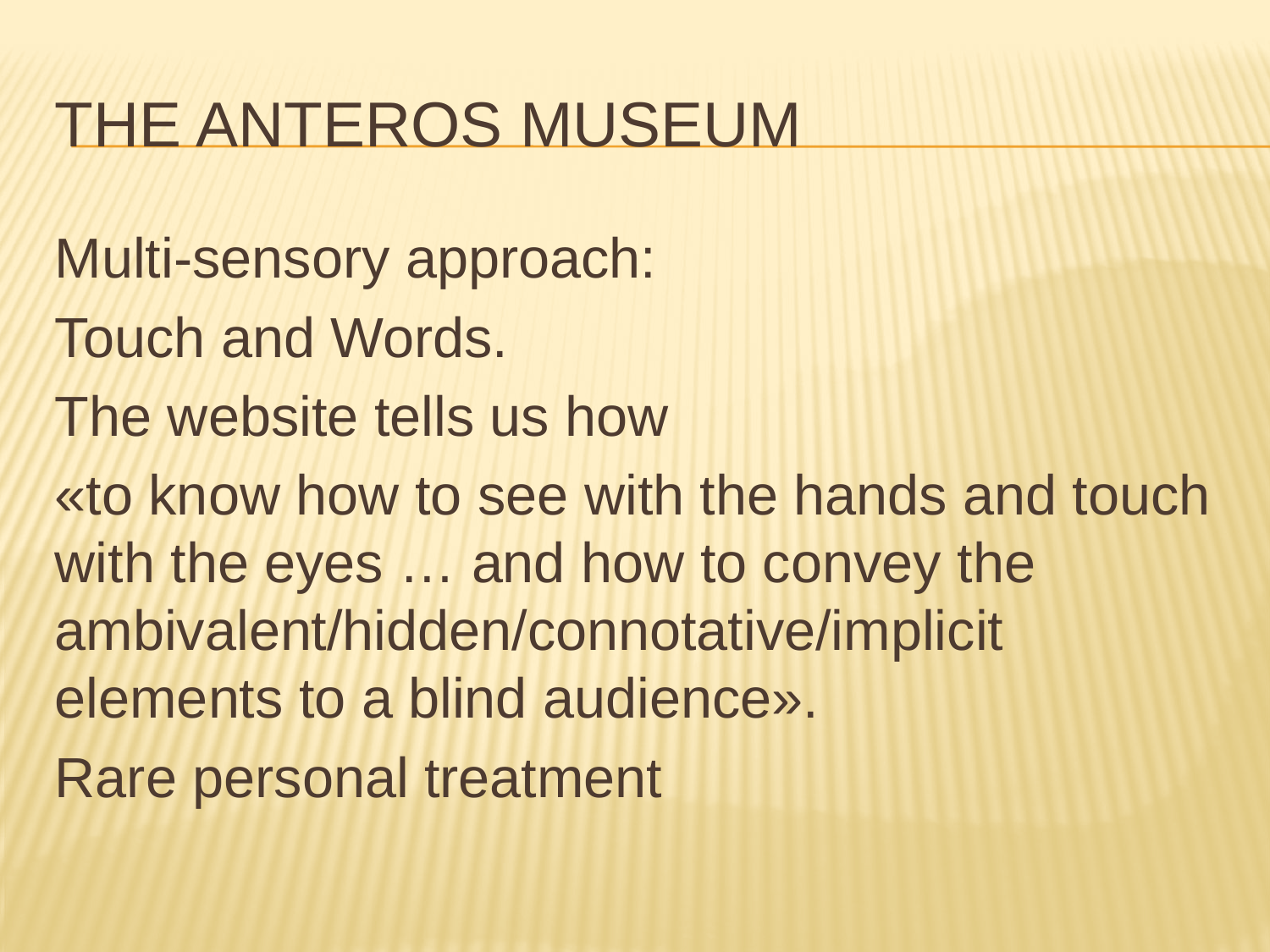

# The Anteros Museum
Multi-sensory approach:
Touch and Words.
The website tells us how
«to know how to see with the hands and touch with the eyes … and how to convey the  ambivalent/hidden/connotative/implicit  elements to a blind audience».
Rare personal treatment